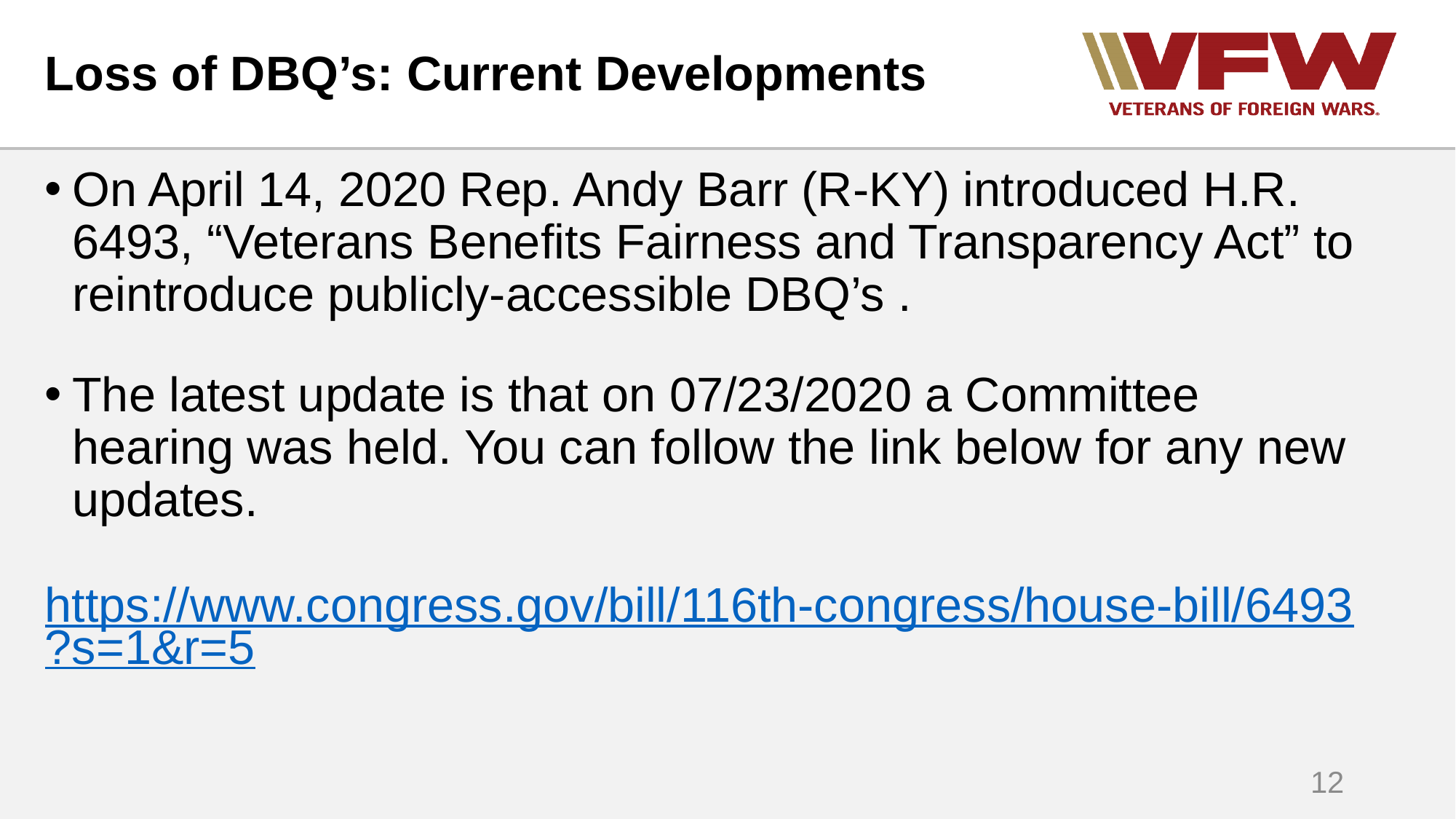

# Loss of DBQ’s: Current Developments
On April 14, 2020 Rep. Andy Barr (R-KY) introduced H.R. 6493, “Veterans Benefits Fairness and Transparency Act” to reintroduce publicly-accessible DBQ’s .

The latest update is that on 07/23/2020 a Committee hearing was held. You can follow the link below for any new updates.

https://www.congress.gov/bill/116th-congress/house-bill/6493?s=1&r=5
12